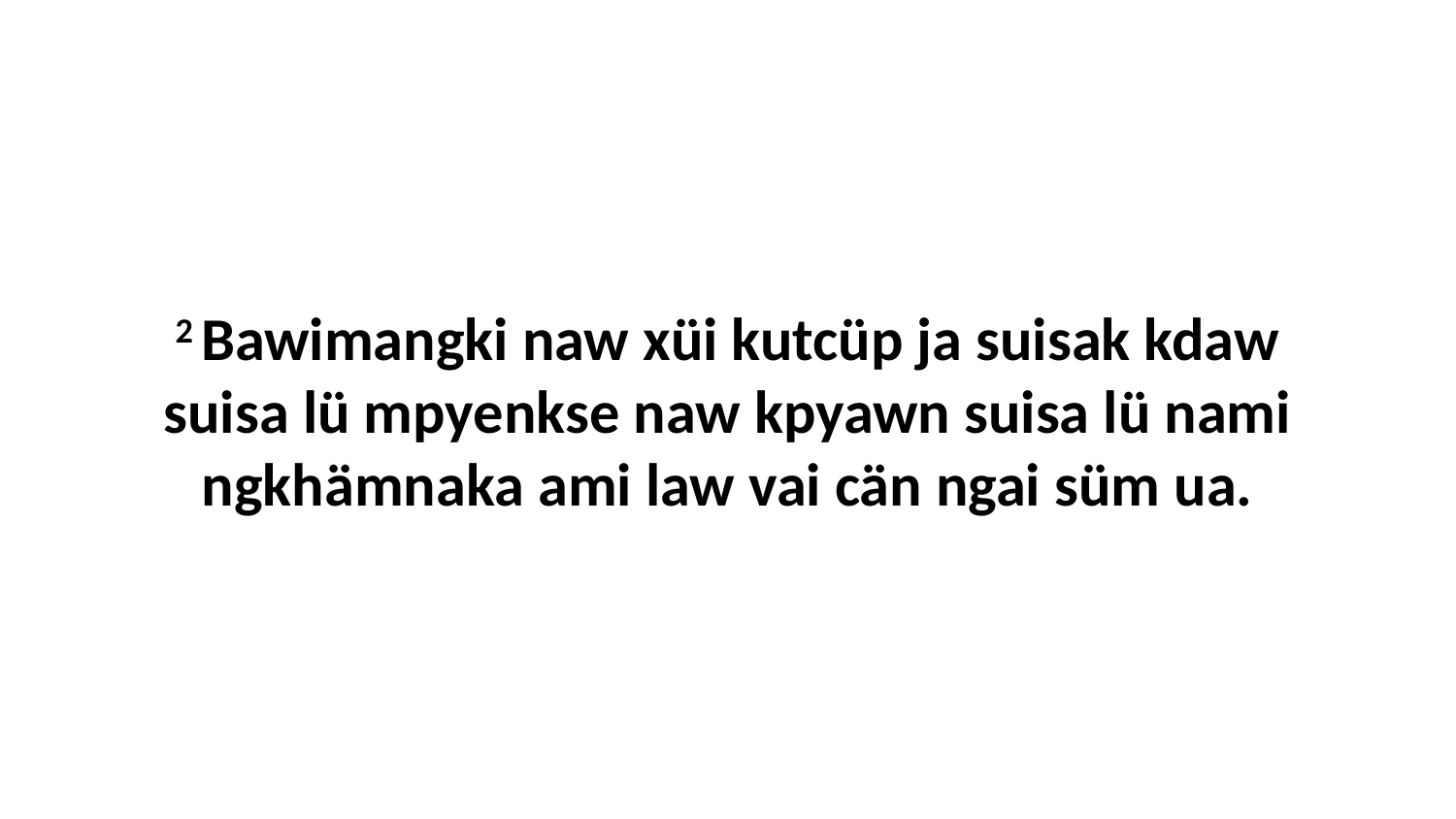

2 Bawimangki naw xüi kutcüp ja suisak kdaw suisa lü mpyenkse naw kpyawn suisa lü nami ngkhämnaka ami law vai cän ngai süm ua.